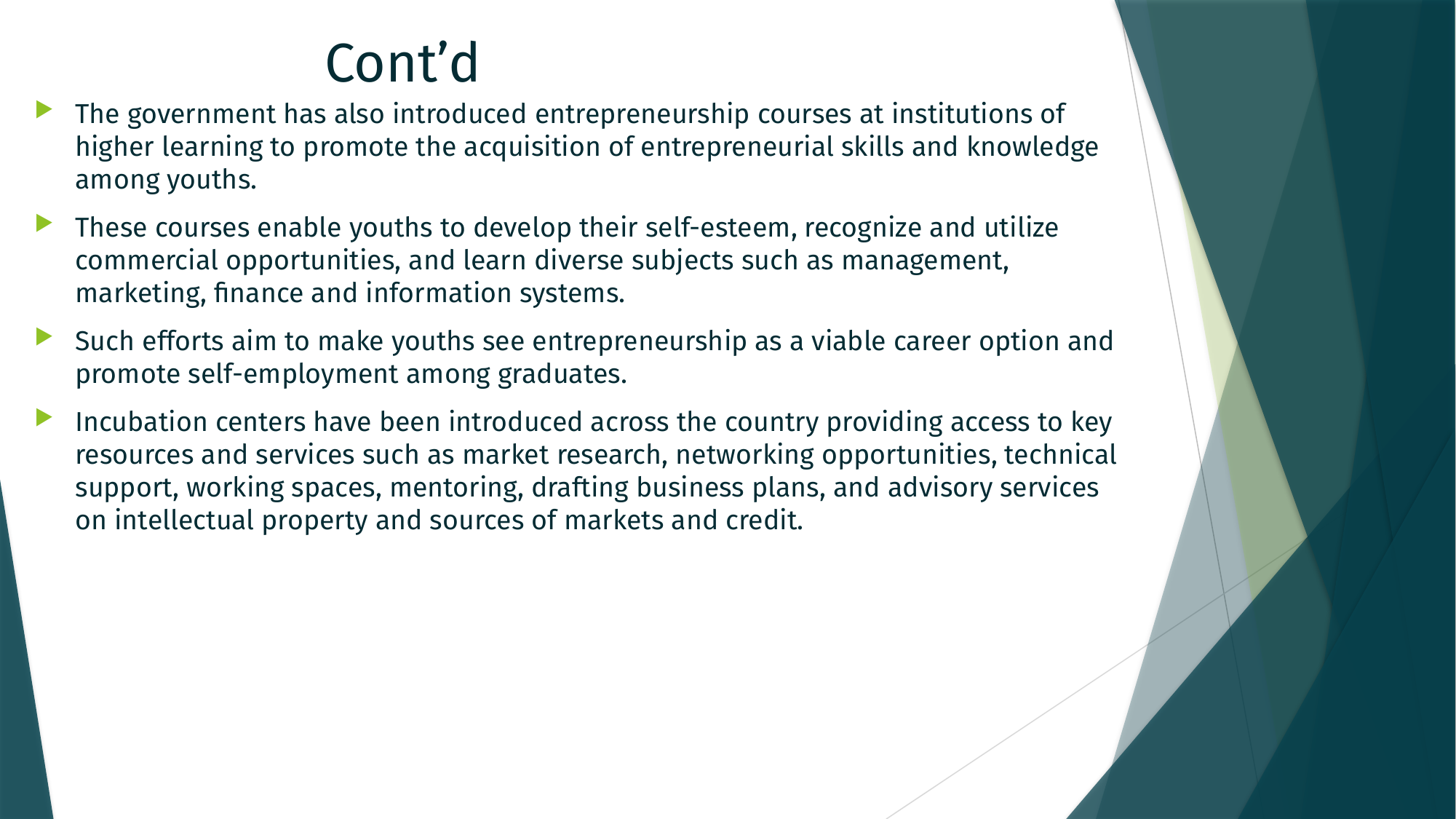

# Cont’d
The government has also introduced entrepreneurship courses at institutions of higher learning to promote the acquisition of entrepreneurial skills and knowledge among youths.
These courses enable youths to develop their self-esteem, recognize and utilize commercial opportunities, and learn diverse subjects such as management, marketing, finance and information systems.
Such efforts aim to make youths see entrepreneurship as a viable career option and promote self-employment among graduates.
Incubation centers have been introduced across the country providing access to key resources and services such as market research, networking opportunities, technical support, working spaces, mentoring, drafting business plans, and advisory services on intellectual property and sources of markets and credit.